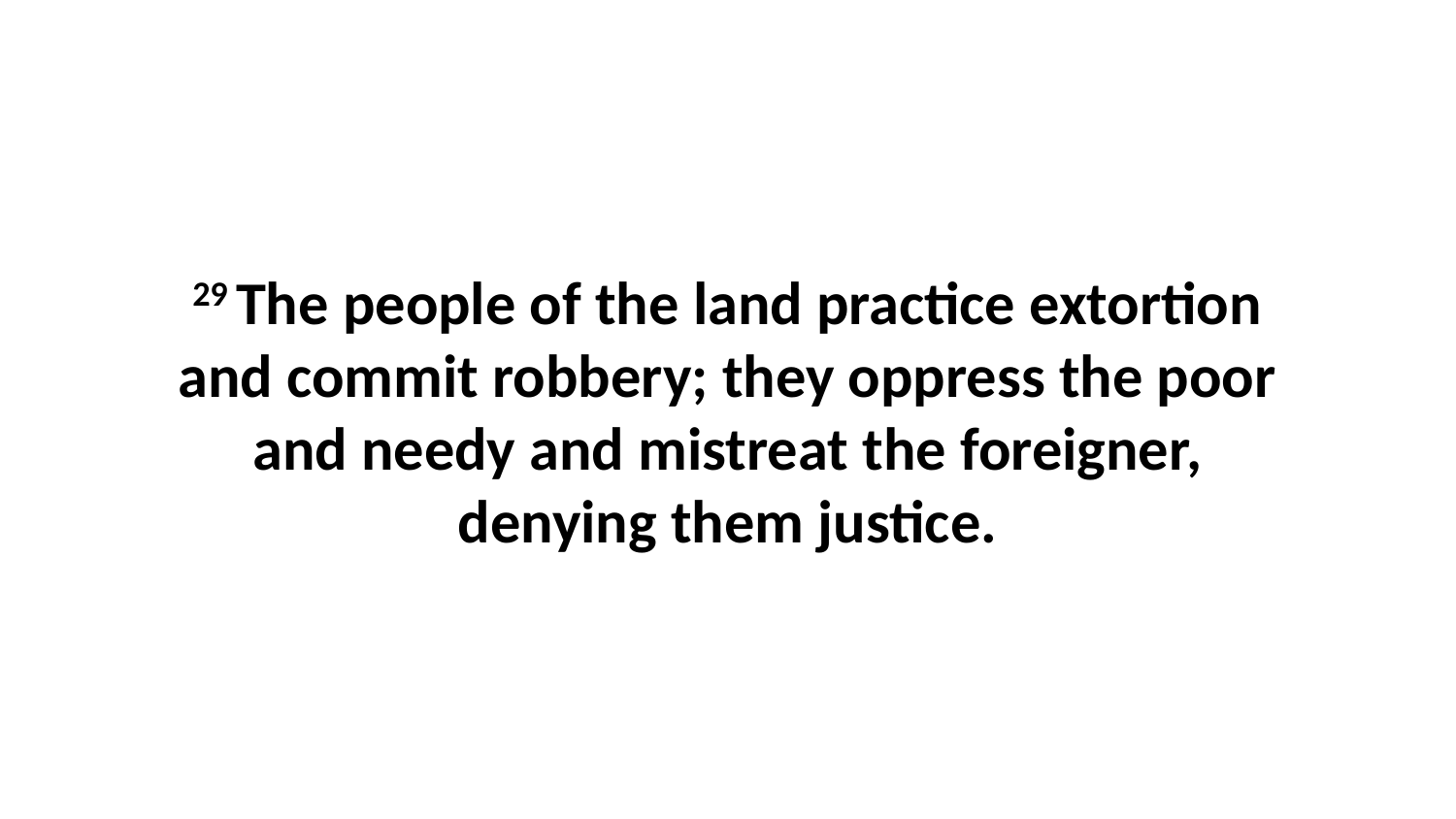

29 The people of the land practice extortion and commit robbery; they oppress the poor and needy and mistreat the foreigner, denying them justice.